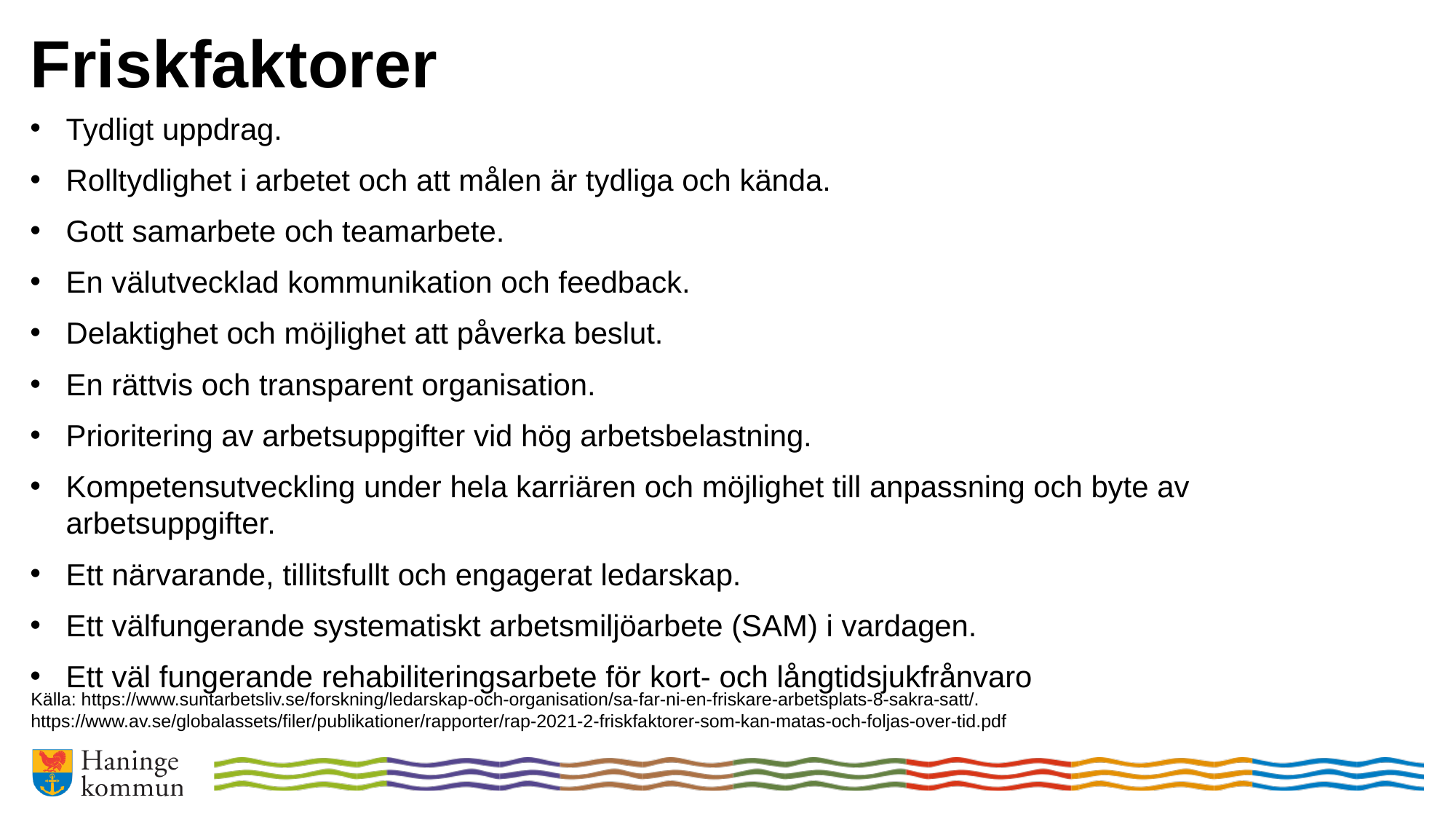

# Friskfaktorer
Tydligt uppdrag.
Rolltydlighet i arbetet och att målen är tydliga och kända.
Gott samarbete och teamarbete.
En välutvecklad kommunikation och feedback.
Delaktighet och möjlighet att påverka beslut.
En rättvis och transparent organisation.
Prioritering av arbetsuppgifter vid hög arbetsbelastning.
Kompetensutveckling under hela karriären och möjlighet till anpassning och byte av arbetsuppgifter.
Ett närvarande, tillitsfullt och engagerat ledarskap.
Ett välfungerande systematiskt arbetsmiljöarbete (SAM) i vardagen.
Ett väl fungerande rehabiliteringsarbete för kort- och långtidsjukfrånvaro

Källa: https://www.suntarbetsliv.se/forskning/ledarskap-och-organisation/sa-far-ni-en-friskare-arbetsplats-8-sakra-satt/. https://www.av.se/globalassets/filer/publikationer/rapporter/rap-2021-2-friskfaktorer-som-kan-matas-och-foljas-over-tid.pdf